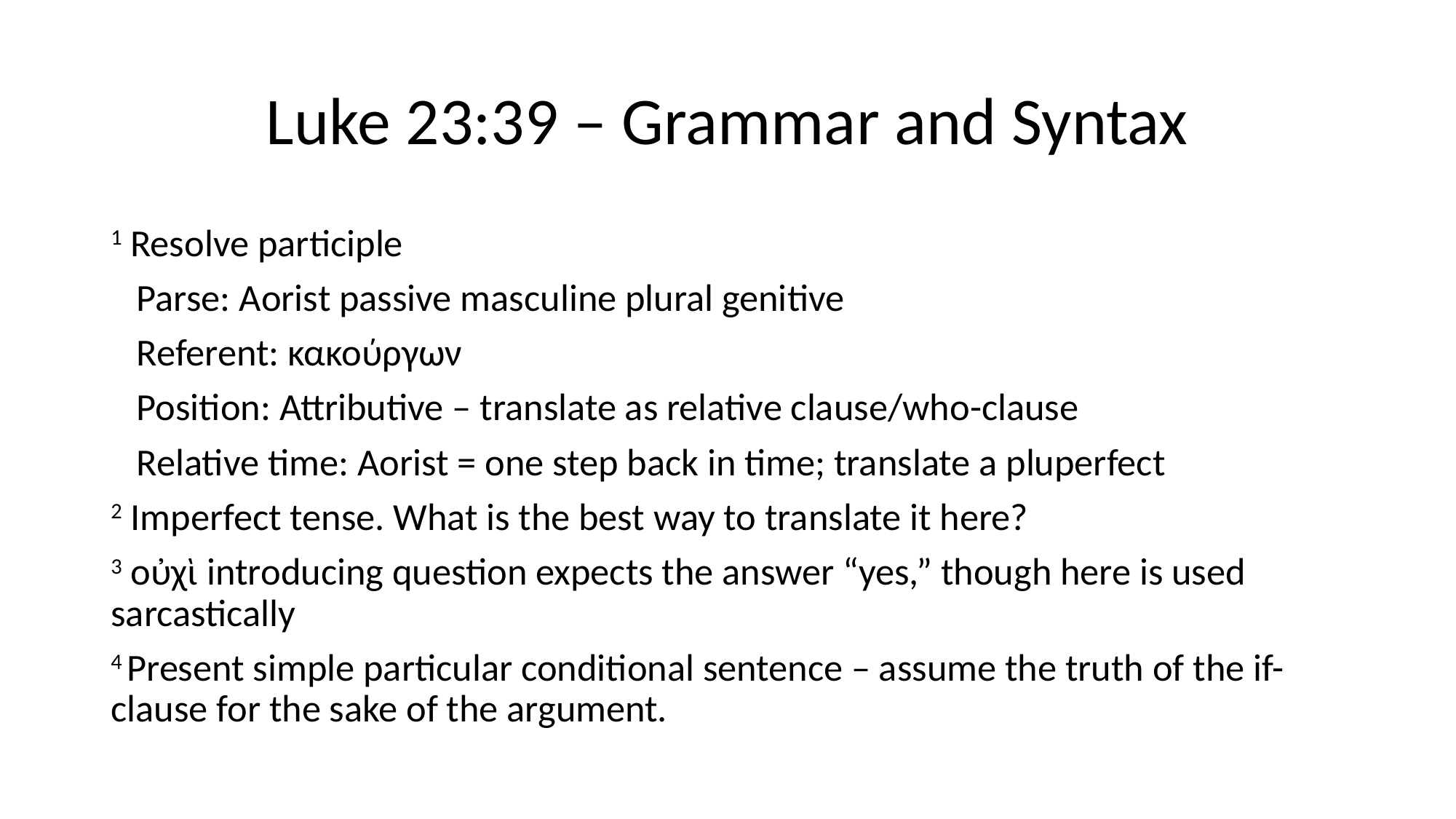

# Luke 23:39 – Grammar and Syntax
1 Resolve participle
   Parse: Aorist passive masculine plural genitive
   Referent: κακούργων
   Position: Attributive – translate as relative clause/who-clause
   Relative time: Aorist = one step back in time; translate a pluperfect
2 Imperfect tense. What is the best way to translate it here?
3 οὐχὶ introducing question expects the answer “yes,” though here is used sarcastically
4 Present simple particular conditional sentence – assume the truth of the if-clause for the sake of the argument.